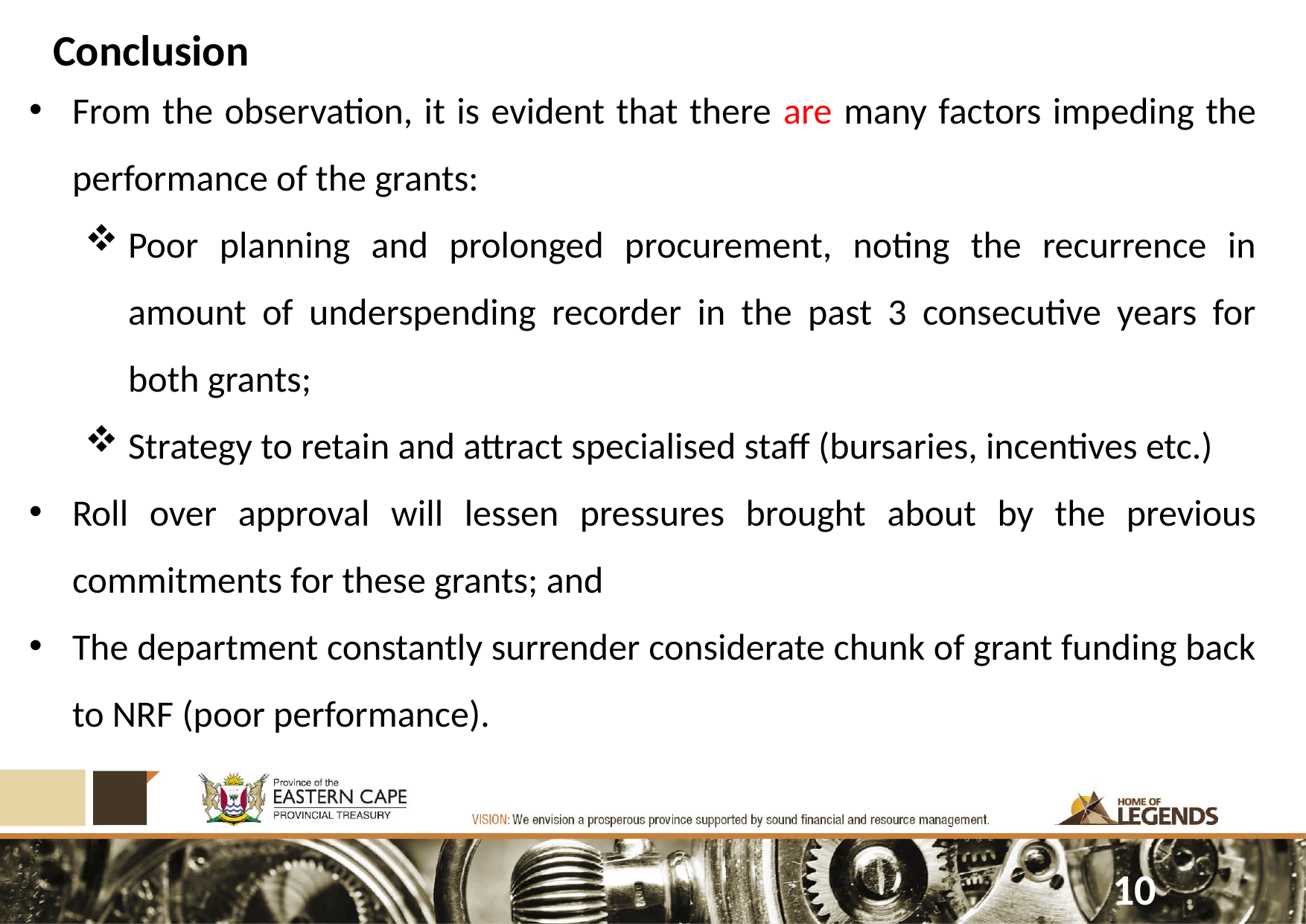

# Conclusion
From the observation, it is evident that there are many factors impeding the performance of the grants:
Poor planning and prolonged procurement, noting the recurrence in amount of underspending recorder in the past 3 consecutive years for both grants;
Strategy to retain and attract specialised staff (bursaries, incentives etc.)
Roll over approval will lessen pressures brought about by the previous commitments for these grants; and
The department constantly surrender considerate chunk of grant funding back to NRF (poor performance).
10